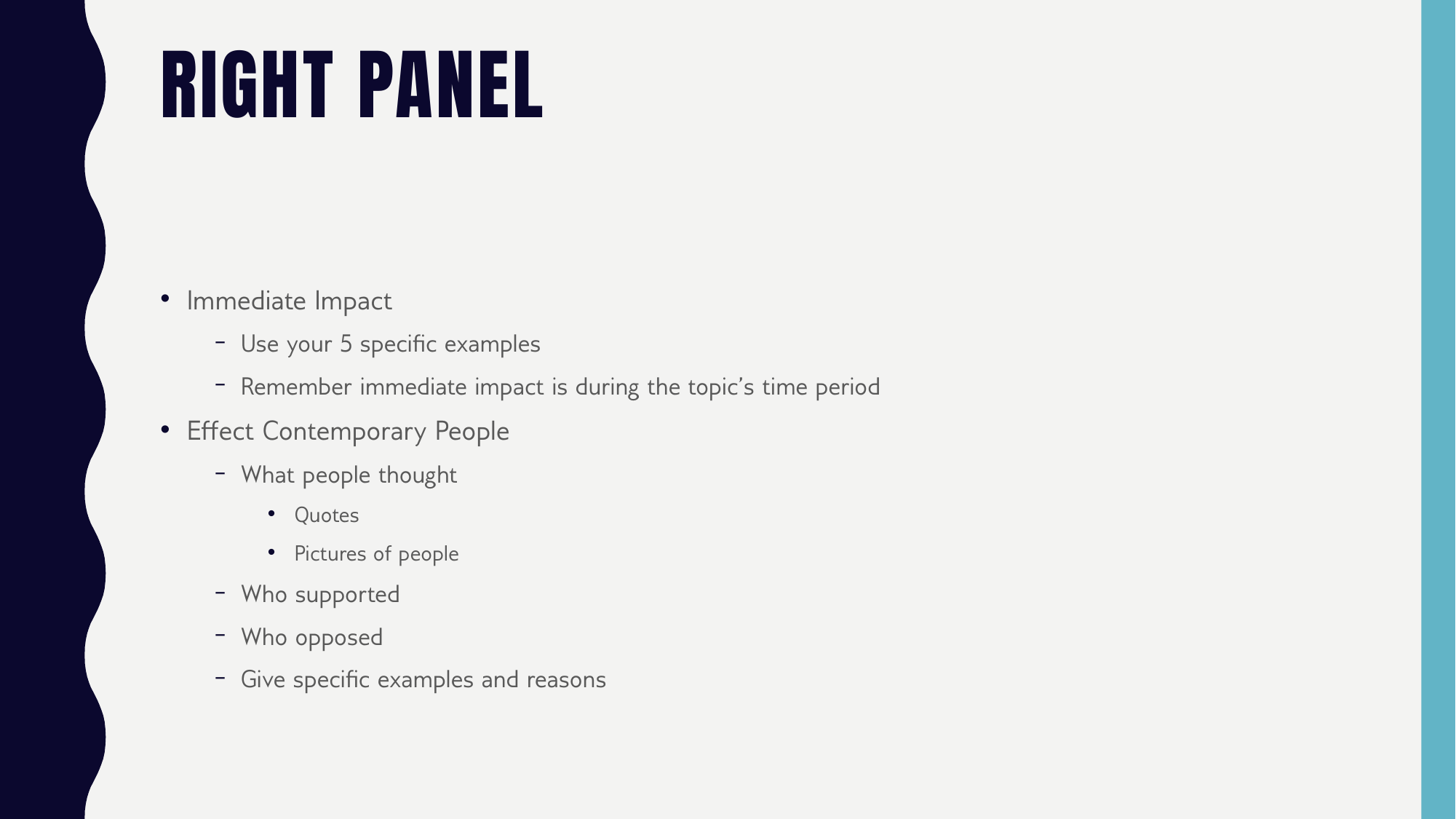

# Right Panel
Immediate Impact
Use your 5 specific examples
Remember immediate impact is during the topic’s time period
Effect Contemporary People
What people thought
Quotes
Pictures of people
Who supported
Who opposed
Give specific examples and reasons